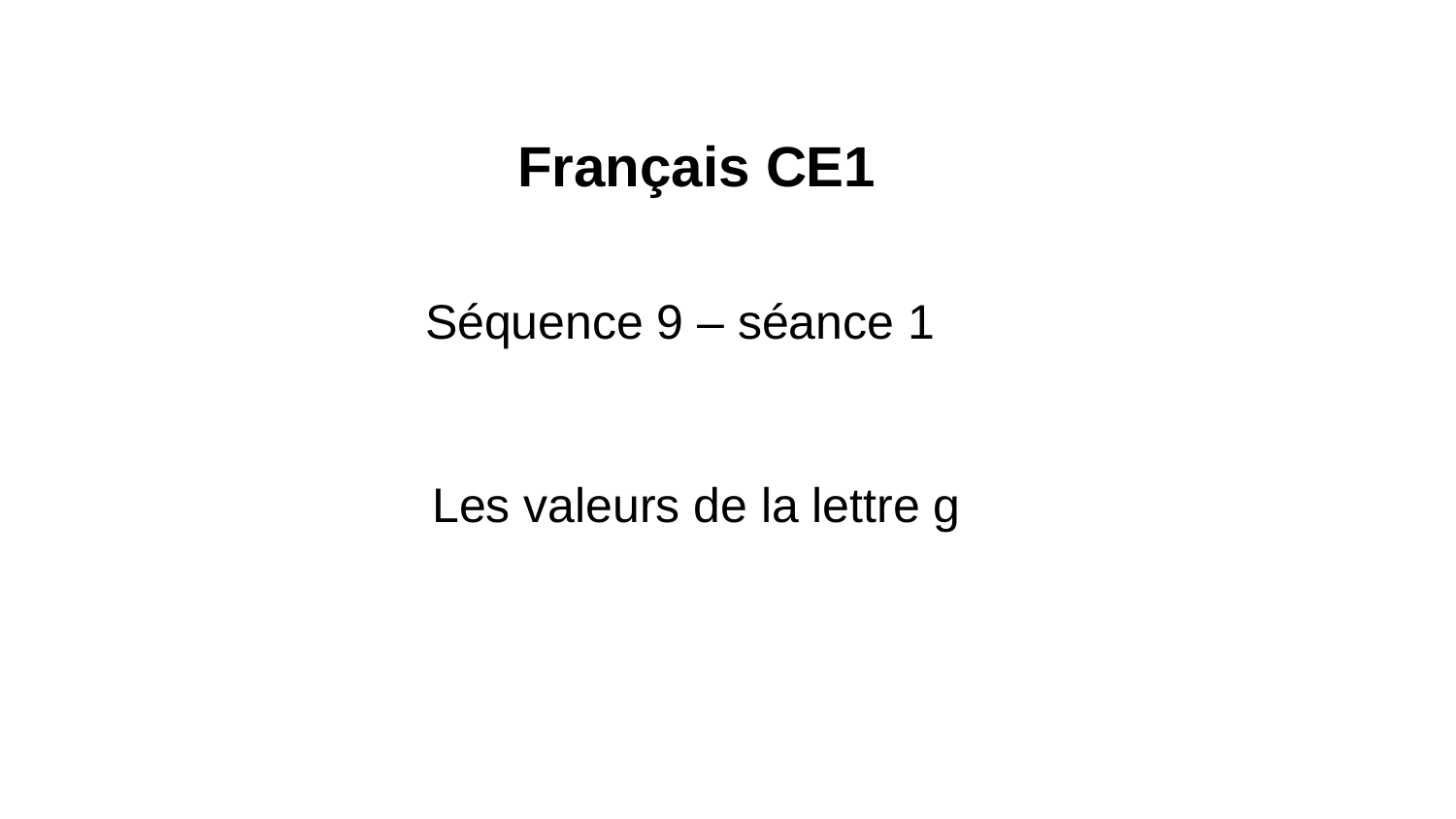

Français CE1
Séquence 9 – séance 1
Les valeurs de la lettre g